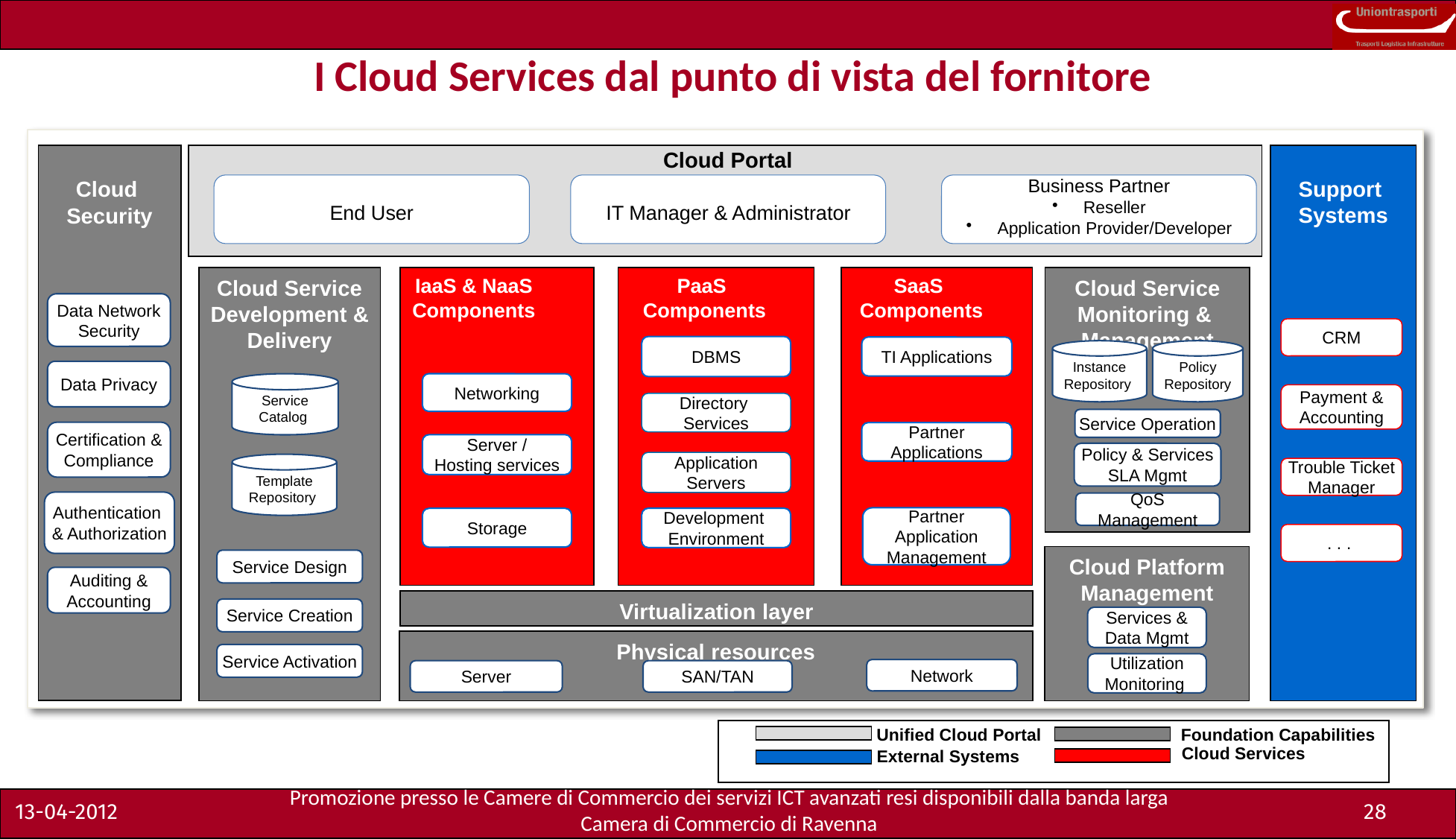

# I Cloud Services dal punto di vista del fornitore

Cloud Portal

Business Partner
 Reseller
 Application Provider/Developer
Support
Systems
Cloud
Security

End User
IT Manager & Administrator
IaaS & NaaS
Components
PaaS
Components
SaaS
Components
Cloud Service
Development &
Delivery

Cloud Service Monitoring &
Management
Data Network Security
CRM
DBMS
TI Applications
Instance
Repository
Policy
Repository
Data Privacy
Service
Catalog
Networking
Payment &
Accounting
Directory
Services
Service Operation
Certification & Compliance
Partner Applications
Server /
Hosting services
Policy & Services SLA Mgmt
Application Servers
Template
Repository
Trouble Ticket Manager
Authentication
& Authorization
QoS Management
Partner Application Management
Development
Environment
Storage
. . .
Cloud Platform
Management
Service Design
Auditing & Accounting
Virtualization layer
Service Creation
Services & Data Mgmt
Physical resources
Service Activation
Utilization Monitoring
Network
Server
SAN/TAN
 Unified Cloud Portal
Foundation Capabilities

 Cloud Services
 External Systems